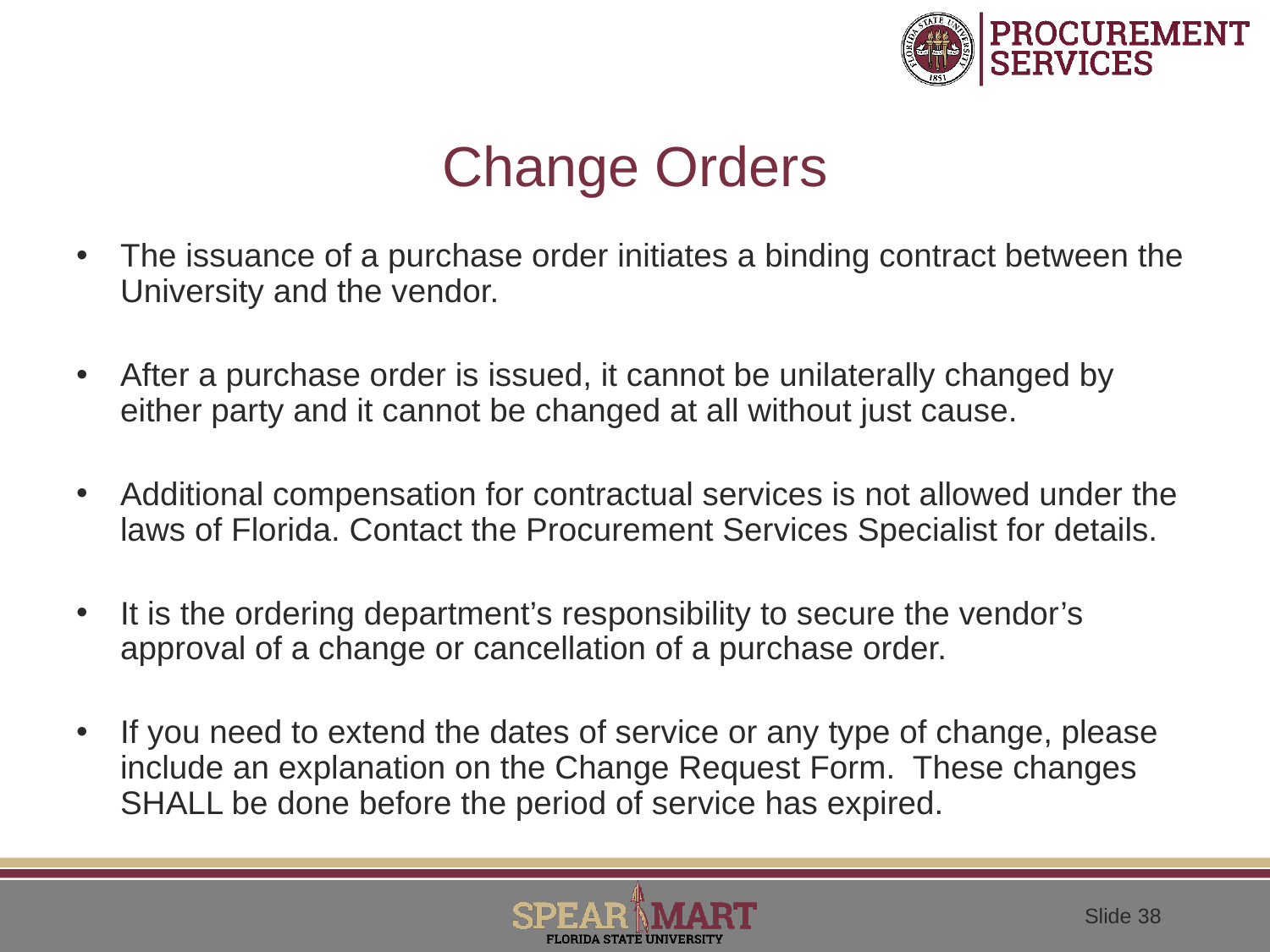

# Change Orders
The issuance of a purchase order initiates a binding contract between the University and the vendor.

After a purchase order is issued, it cannot be unilaterally changed by either party and it cannot be changed at all without just cause.

Additional compensation for contractual services is not allowed under the laws of Florida. Contact the Procurement Services Specialist for details.

It is the ordering department’s responsibility to secure the vendor’s approval of a change or cancellation of a purchase order.

If you need to extend the dates of service or any type of change, please include an explanation on the Change Request Form.  These changes SHALL be done before the period of service has expired.